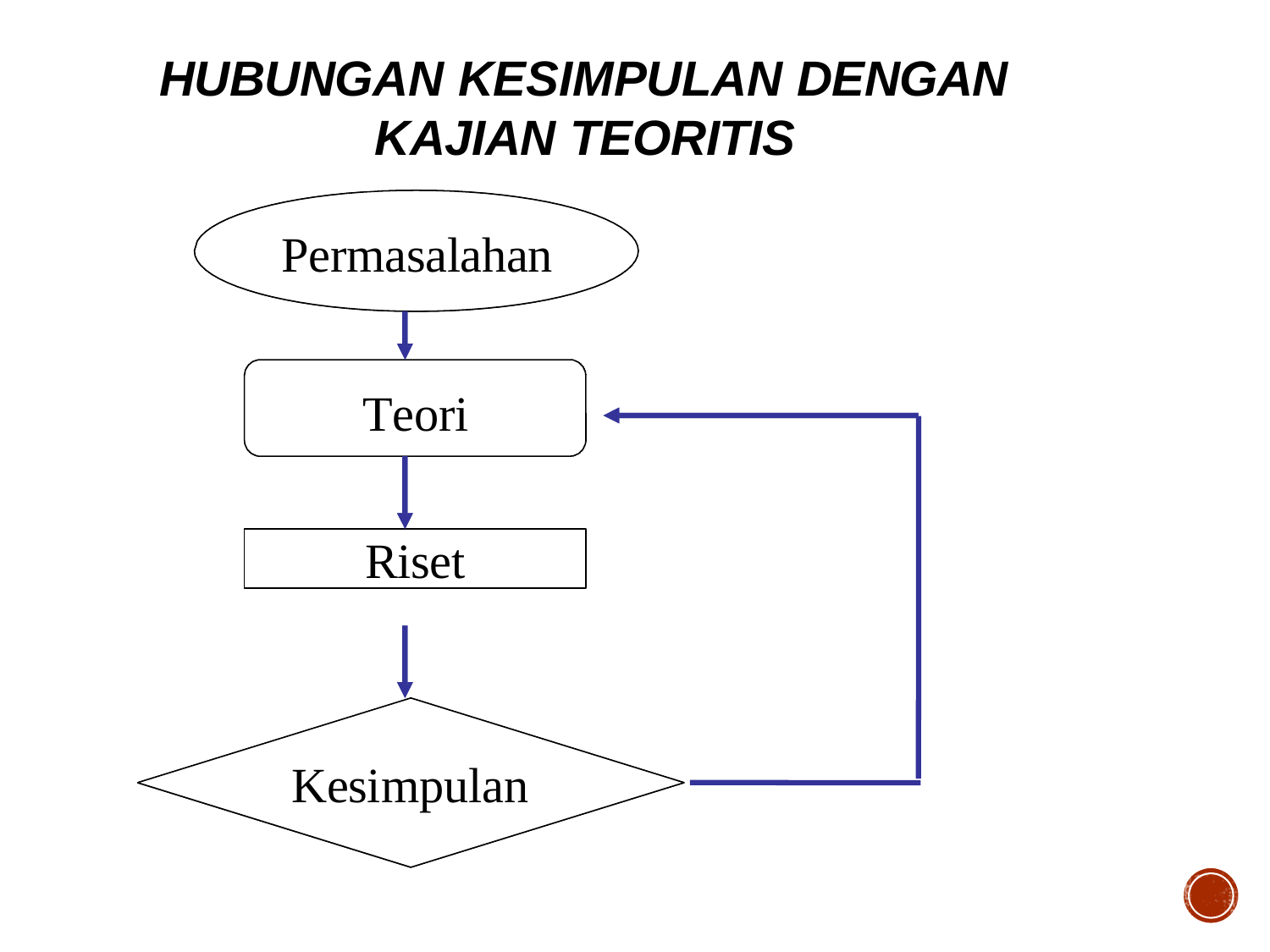

HUBUNGAN KESIMPULAN DENGAN KAJIAN TEORITIS

Permasalahan

Teori

Riset

Kesimpulan